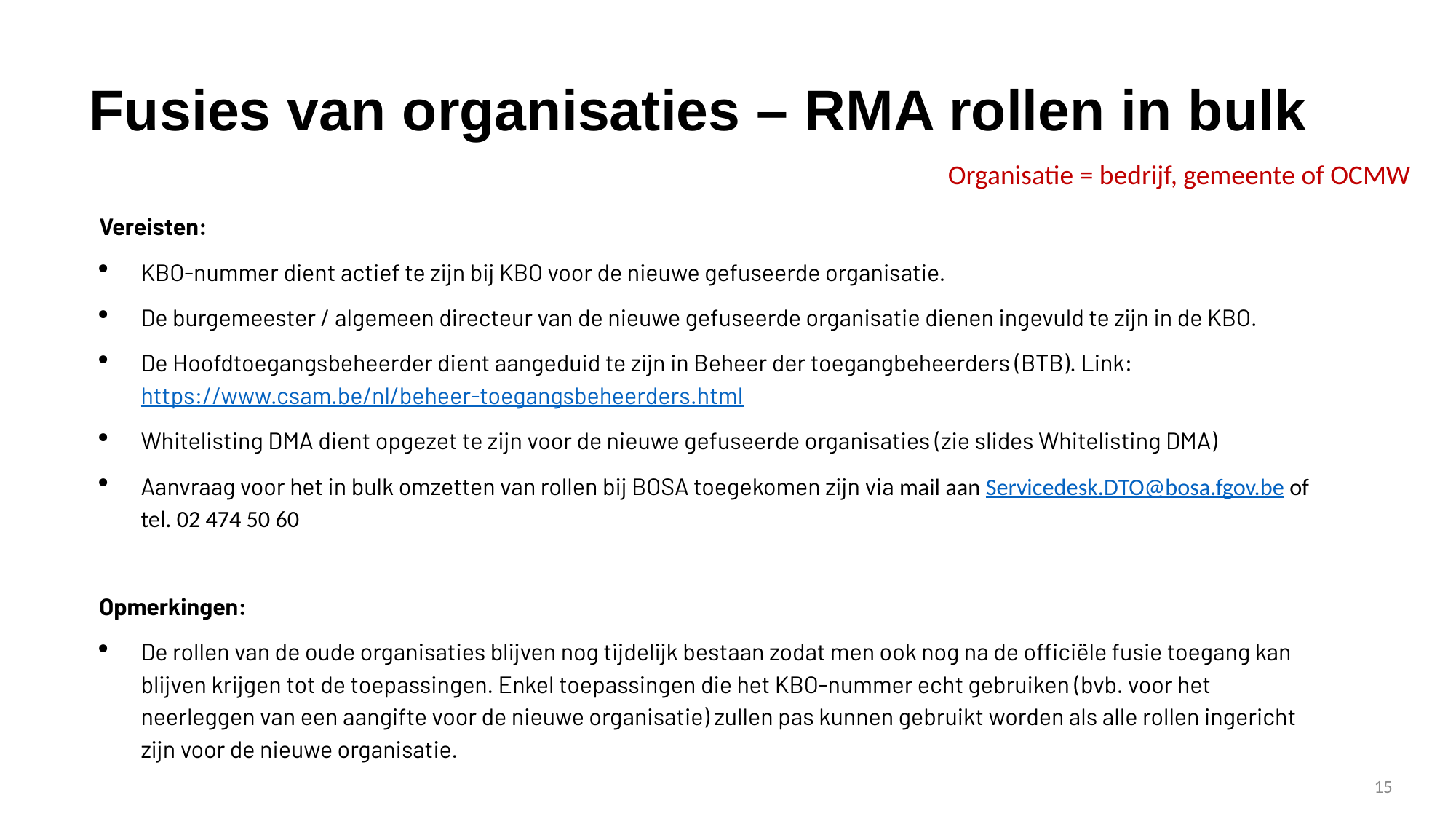

# Fusies van organisaties – RMA rollen in bulk
Organisatie = bedrijf, gemeente of OCMW
Vereisten:
KBO-nummer dient actief te zijn bij KBO voor de nieuwe gefuseerde organisatie.
De burgemeester / algemeen directeur van de nieuwe gefuseerde organisatie dienen ingevuld te zijn in de KBO.
De Hoofdtoegangsbeheerder dient aangeduid te zijn in Beheer der toegangbeheerders (BTB). Link: https://www.csam.be/nl/beheer-toegangsbeheerders.html
Whitelisting DMA dient opgezet te zijn voor de nieuwe gefuseerde organisaties (zie slides Whitelisting DMA)
Aanvraag voor het in bulk omzetten van rollen bij BOSA toegekomen zijn via mail aan Servicedesk.DTO@bosa.fgov.be of tel. 02 474 50 60

Opmerkingen:
De rollen van de oude organisaties blijven nog tijdelijk bestaan zodat men ook nog na de officiële fusie toegang kan blijven krijgen tot de toepassingen. Enkel toepassingen die het KBO-nummer echt gebruiken (bvb. voor het neerleggen van een aangifte voor de nieuwe organisatie) zullen pas kunnen gebruikt worden als alle rollen ingericht zijn voor de nieuwe organisatie.

15